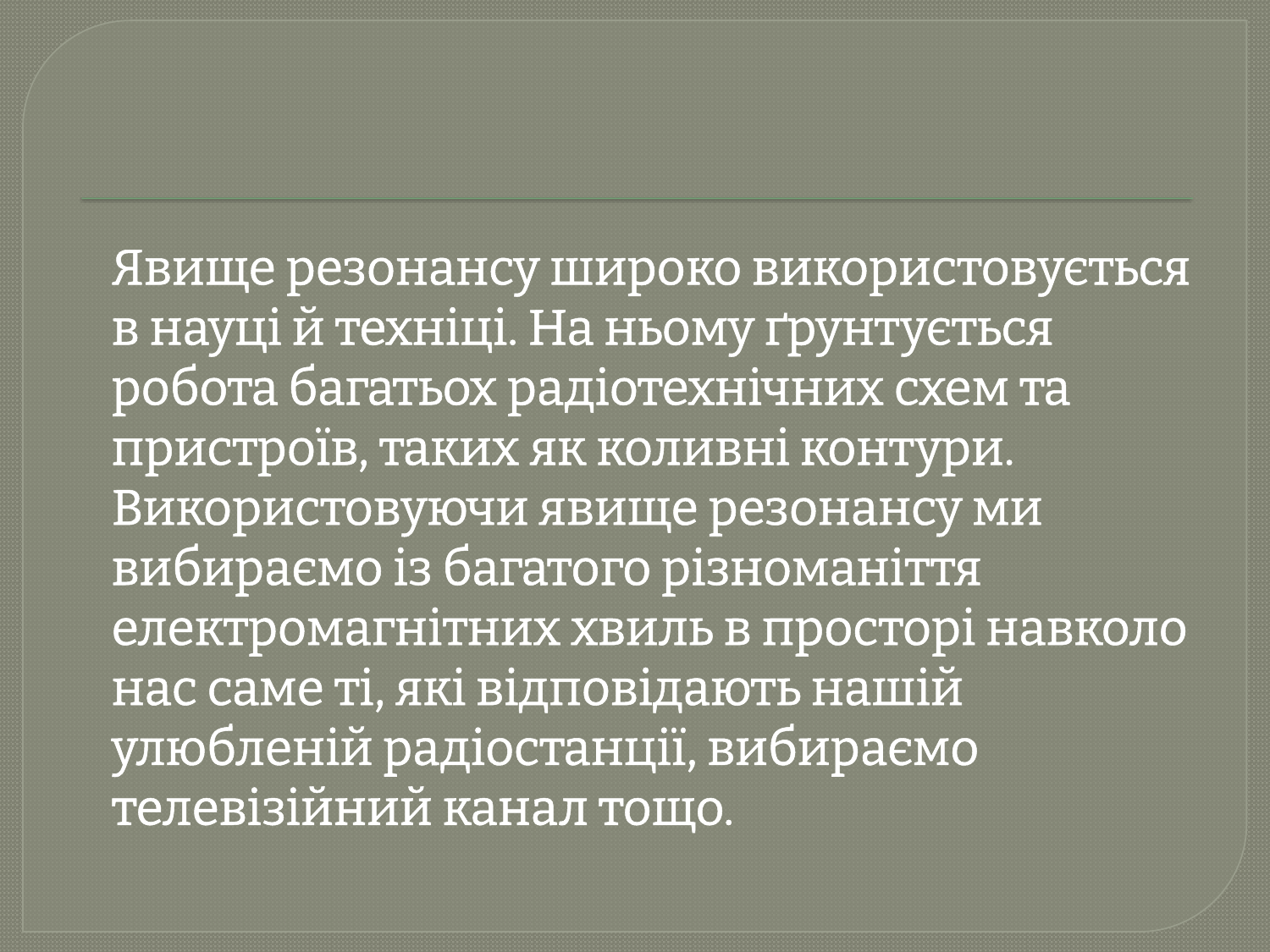

Явище резонансу широко використовується в науці й техніці. На ньому ґрунтується робота багатьох радіотехнічних схем та пристроїв, таких як коливні контури. Використовуючи явище резонансу ми вибираємо із багатого різноманіття електромагнітних хвиль в просторі навколо нас саме ті, які відповідають нашій улюбленій радіостанції, вибираємо телевізійний канал тощо.